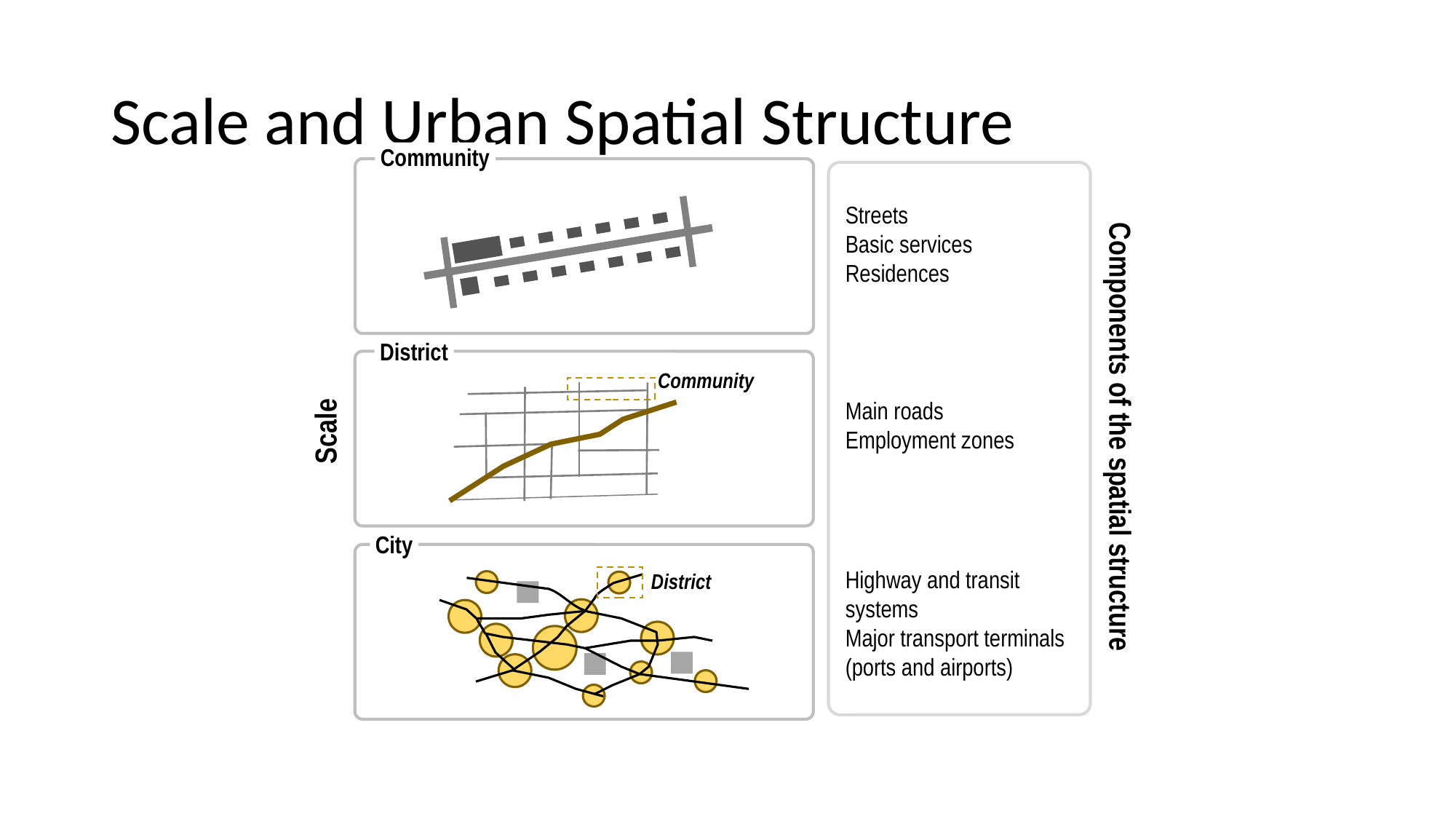

# Scale and Urban Spatial Structure
Community

Streets
Basic services
Residences

District

Community

Main roads
Employment zones

Scale
Components of the spatial structure

City

Highway and transit systems
Major transport terminals (ports and airports)

District